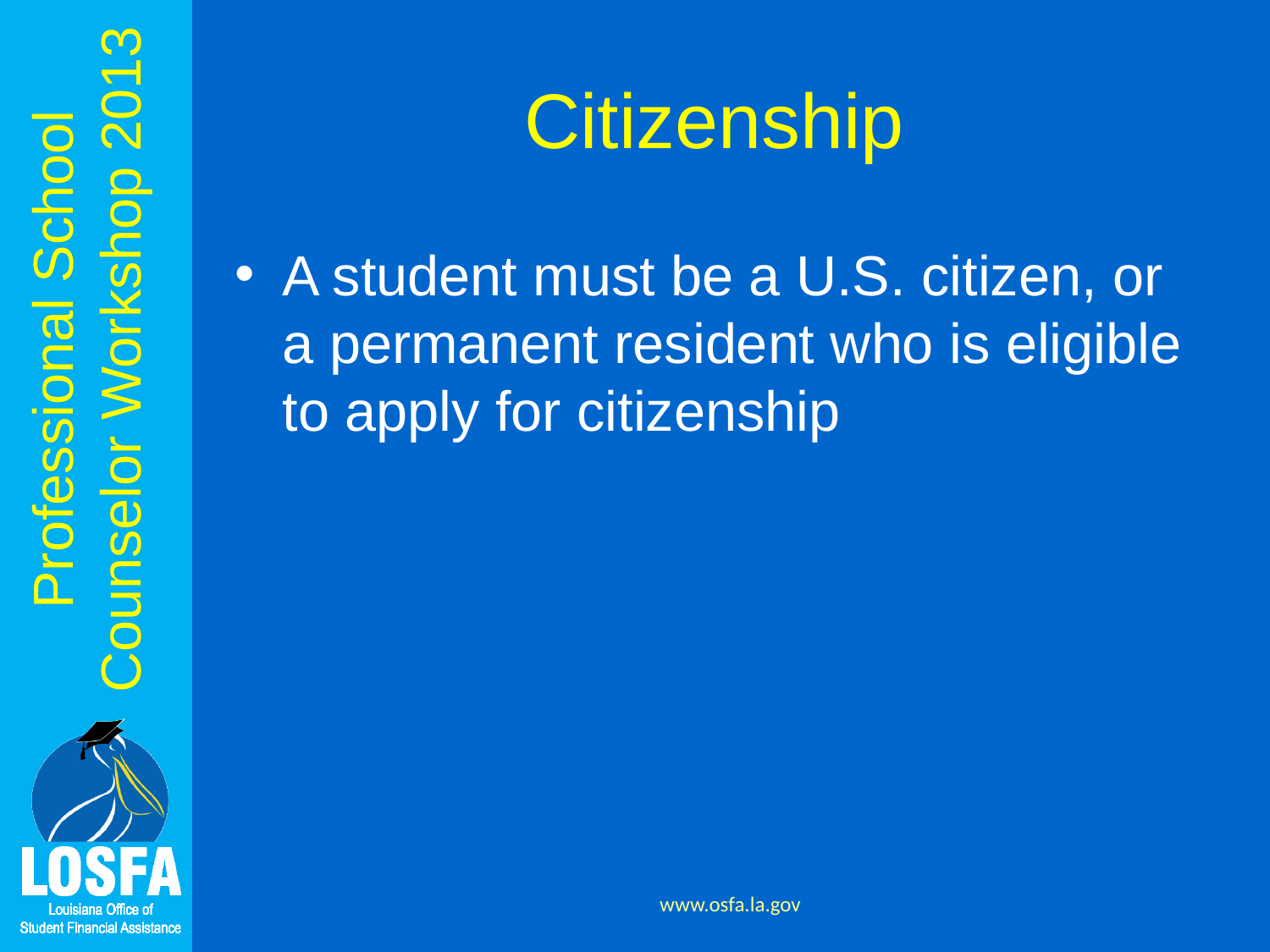

# Citizenship
A student must be a U.S. citizen, or a permanent resident who is eligible to apply for citizenship
www.osfa.la.gov